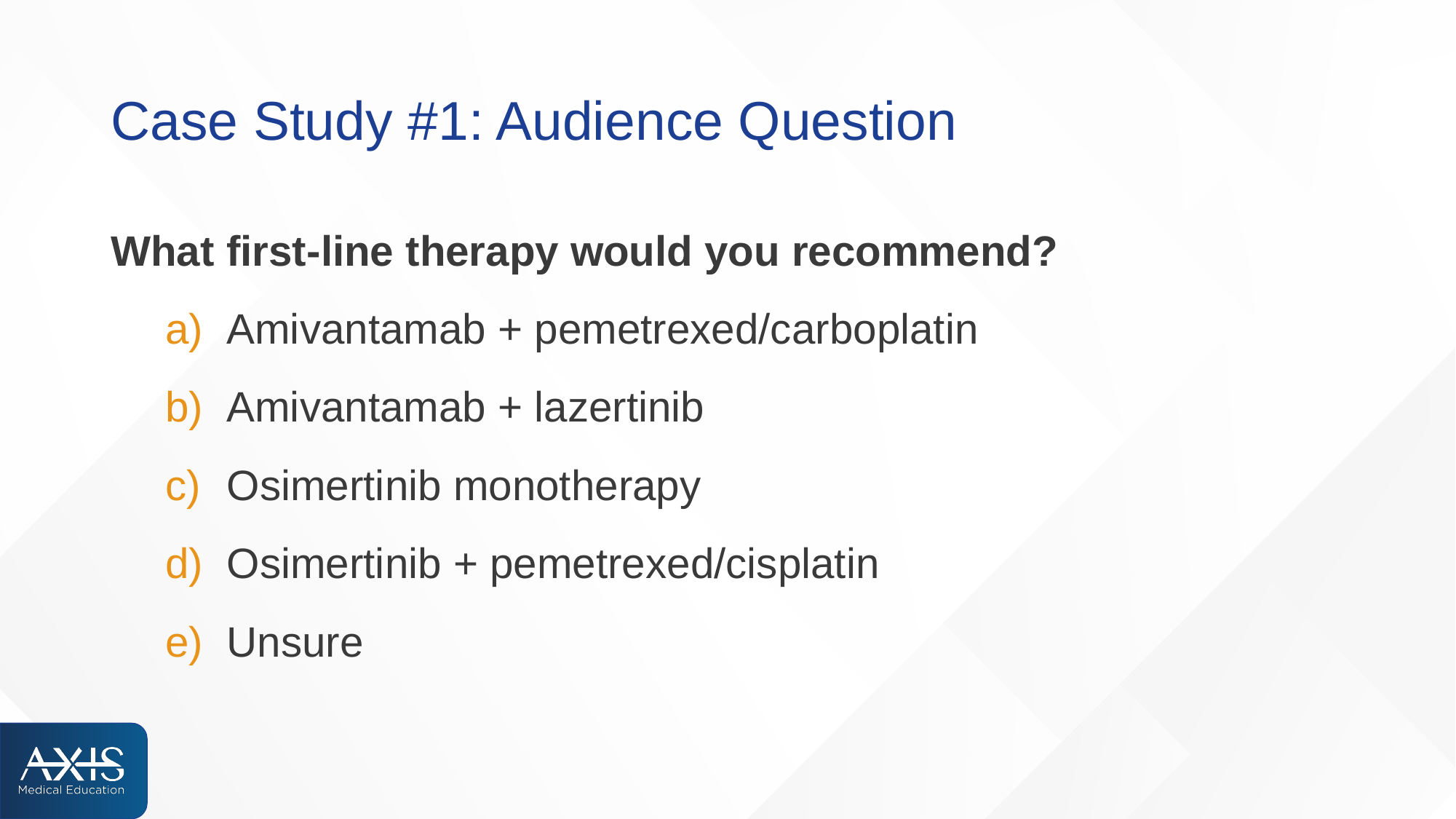

# Case Study #1: Audience Question
What first-line therapy would you recommend?
Amivantamab + pemetrexed/carboplatin
Amivantamab + lazertinib
Osimertinib monotherapy
Osimertinib + pemetrexed/cisplatin
Unsure